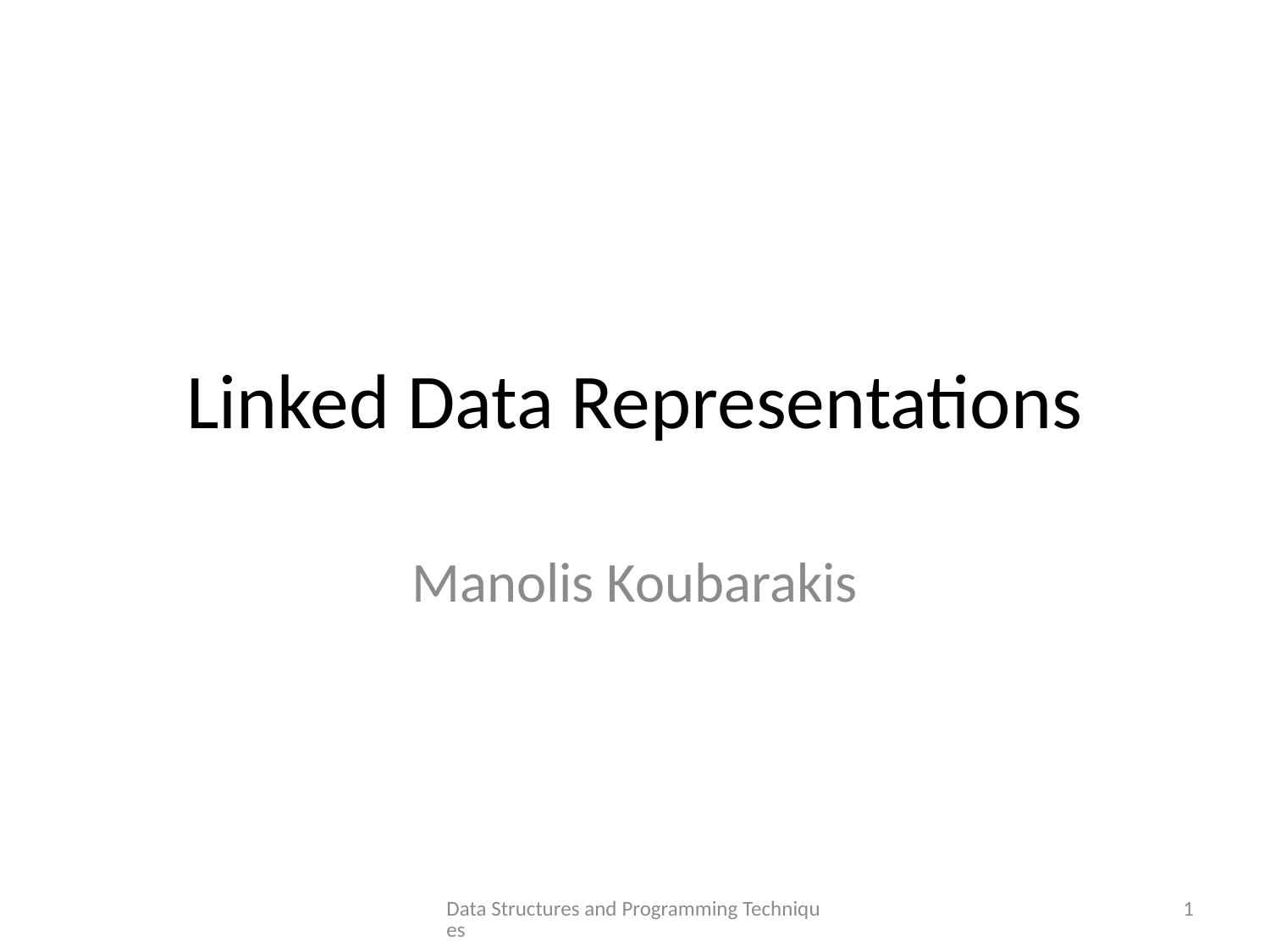

# Linked Data Representations
Manolis Koubarakis
Data Structures and Programming Techniques
1